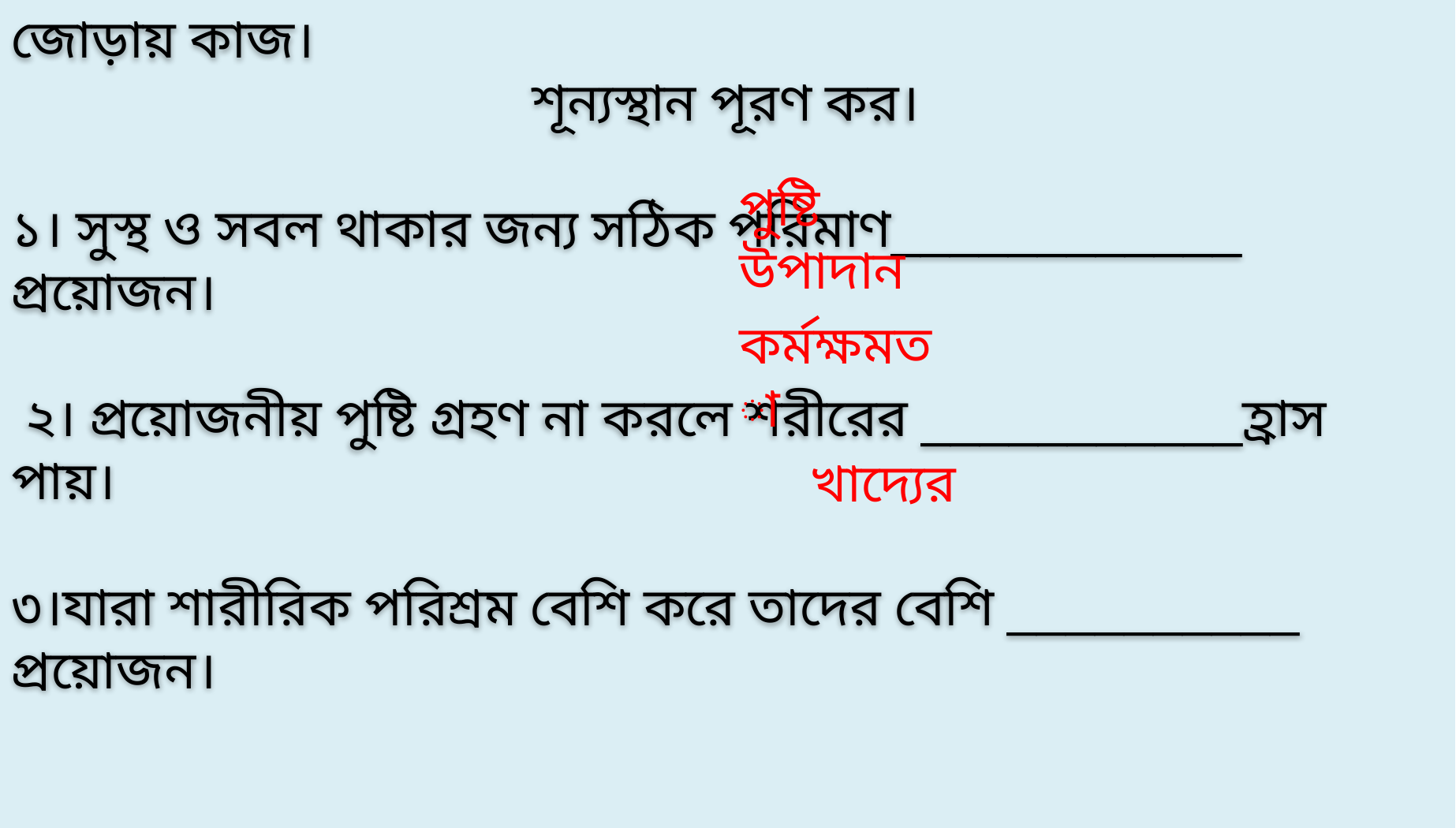

জোড়ায় কাজ।
শূন্যস্থান পূরণ কর।

১। সুস্থ ও সবল থাকার জন্য সঠিক পরিমাণ____________ প্রয়োজন।

 ২। প্রয়োজনীয় পুষ্টি গ্রহণ না করলে শরীরের ___________হ্রাস পায়।

৩।যারা শারীরিক পরিশ্রম বেশি করে তাদের বেশি __________ প্রয়োজন।
পুষ্টি উপাদান
কর্মক্ষমতা
খাদ্যের